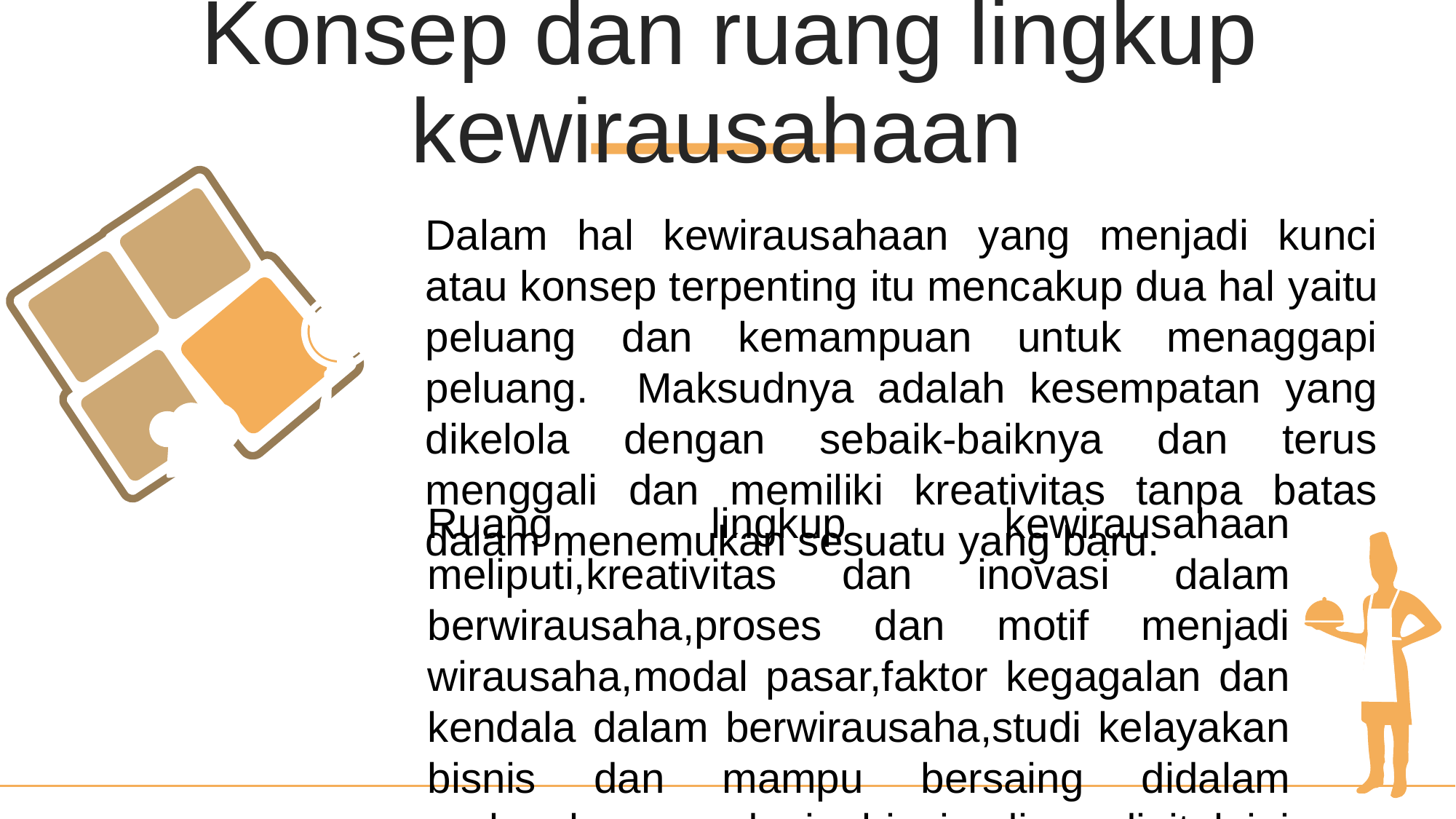

Konsep dan ruang lingkup kewirausahaan

Dalam hal kewirausahaan yang menjadi kunci atau konsep terpenting itu mencakup dua hal yaitu peluang dan kemampuan untuk menaggapi peluang.  Maksudnya adalah kesempatan yang dikelola dengan sebaik-baiknya dan terus menggali dan memiliki kreativitas tanpa batas dalam menemukan sesuatu yang baru.

Ruang lingkup kewirausahaan meliputi,kreativitas dan inovasi dalam berwirausaha,proses dan motif menjadi wirausaha,modal pasar,faktor kegagalan dan kendala dalam berwirausaha,studi kelayakan bisnis dan mampu bersaing didalam perkembangan dunia bisnis diera digital ini (Muhammad Hasan dkk,2021).